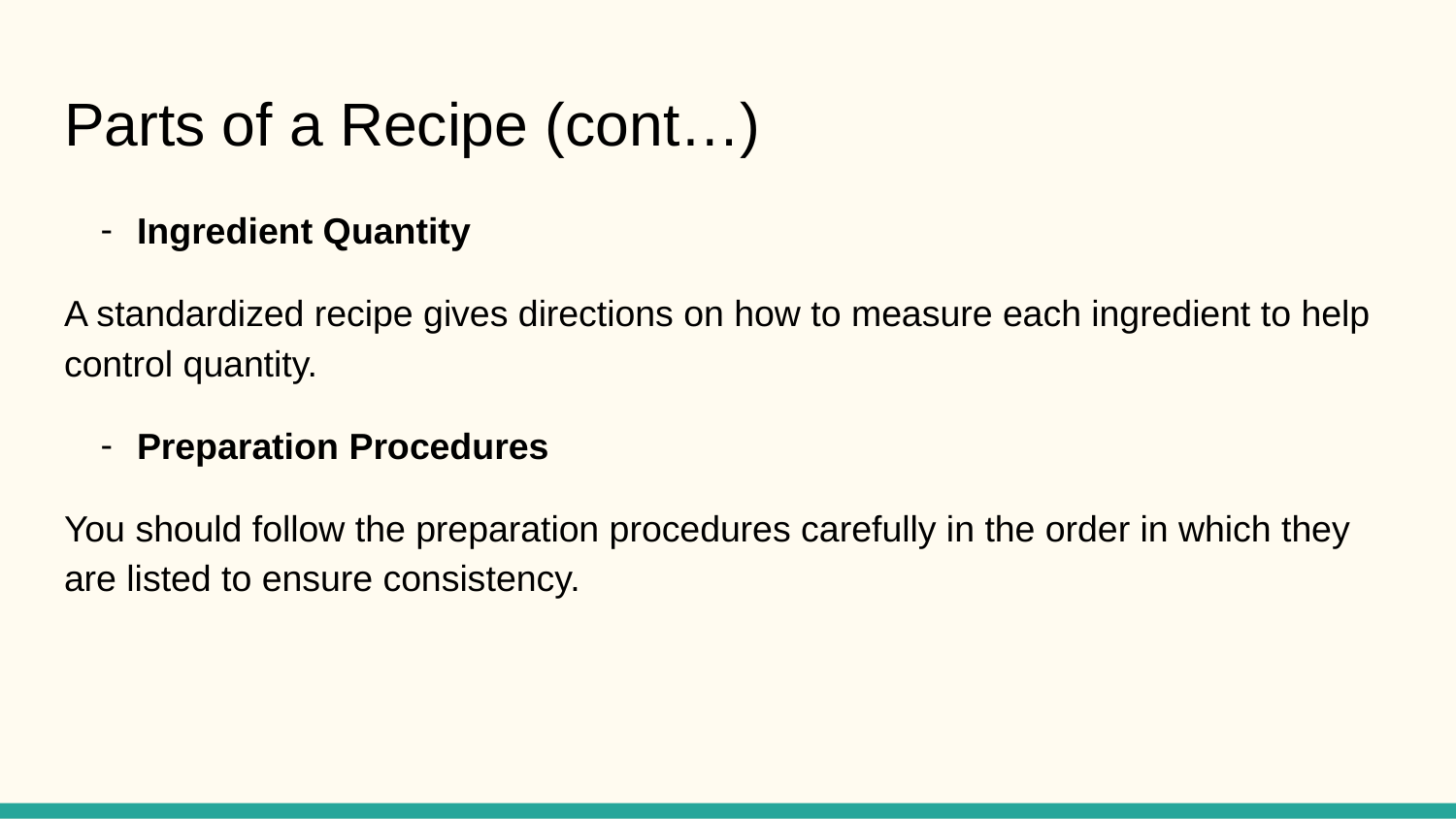

# Parts of a Recipe (cont…)
Ingredient Quantity
A standardized recipe gives directions on how to measure each ingredient to help control quantity.
Preparation Procedures
You should follow the preparation procedures carefully in the order in which they are listed to ensure consistency.